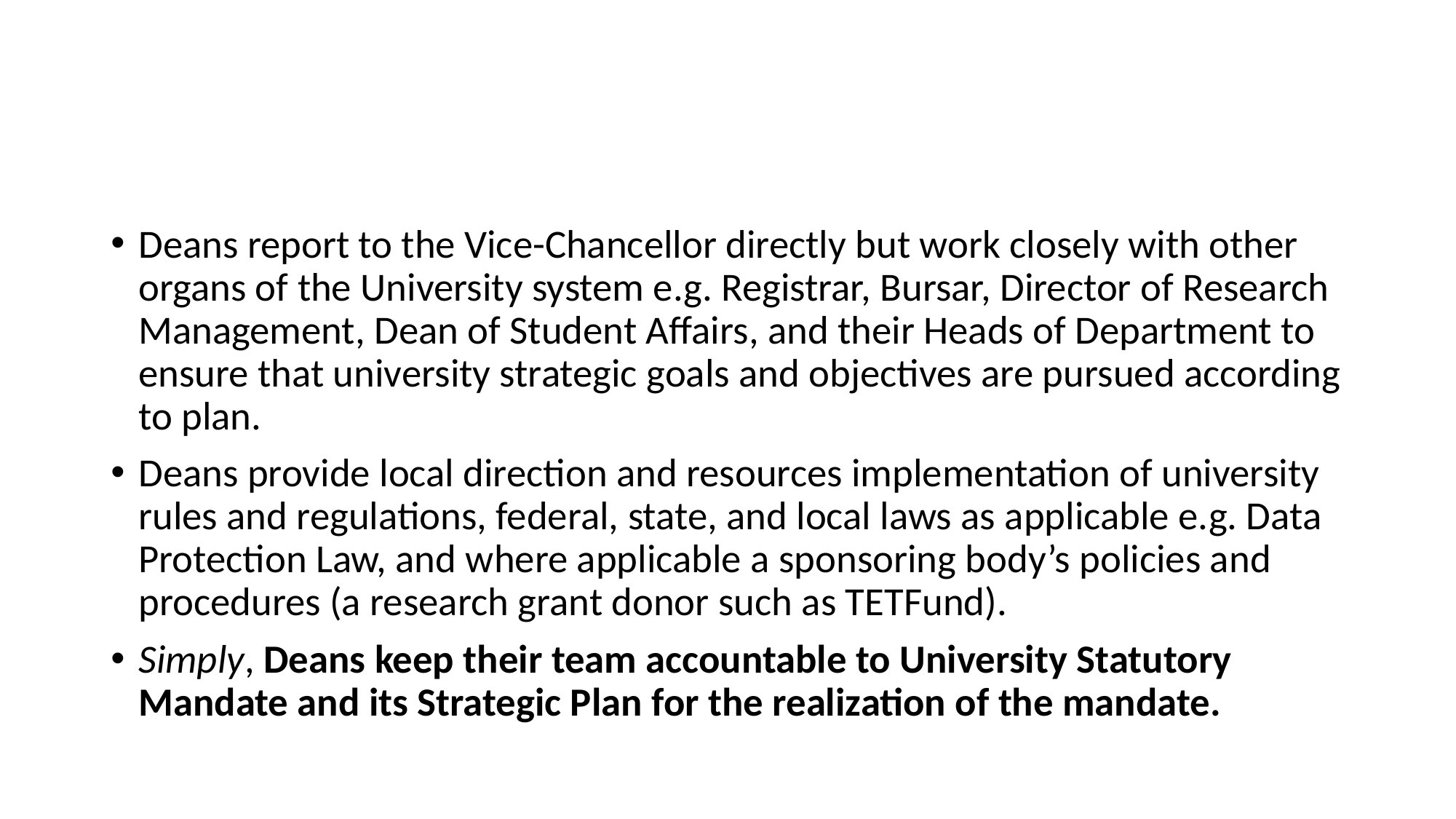

#
Deans report to the Vice-Chancellor directly but work closely with other organs of the University system e.g. Registrar, Bursar, Director of Research Management, Dean of Student Affairs, and their Heads of Department to ensure that university strategic goals and objectives are pursued according to plan.
Deans provide local direction and resources implementation of university rules and regulations, federal, state, and local laws as applicable e.g. Data Protection Law, and where applicable a sponsoring body’s policies and procedures (a research grant donor such as TETFund).
Simply, Deans keep their team accountable to University Statutory Mandate and its Strategic Plan for the realization of the mandate.